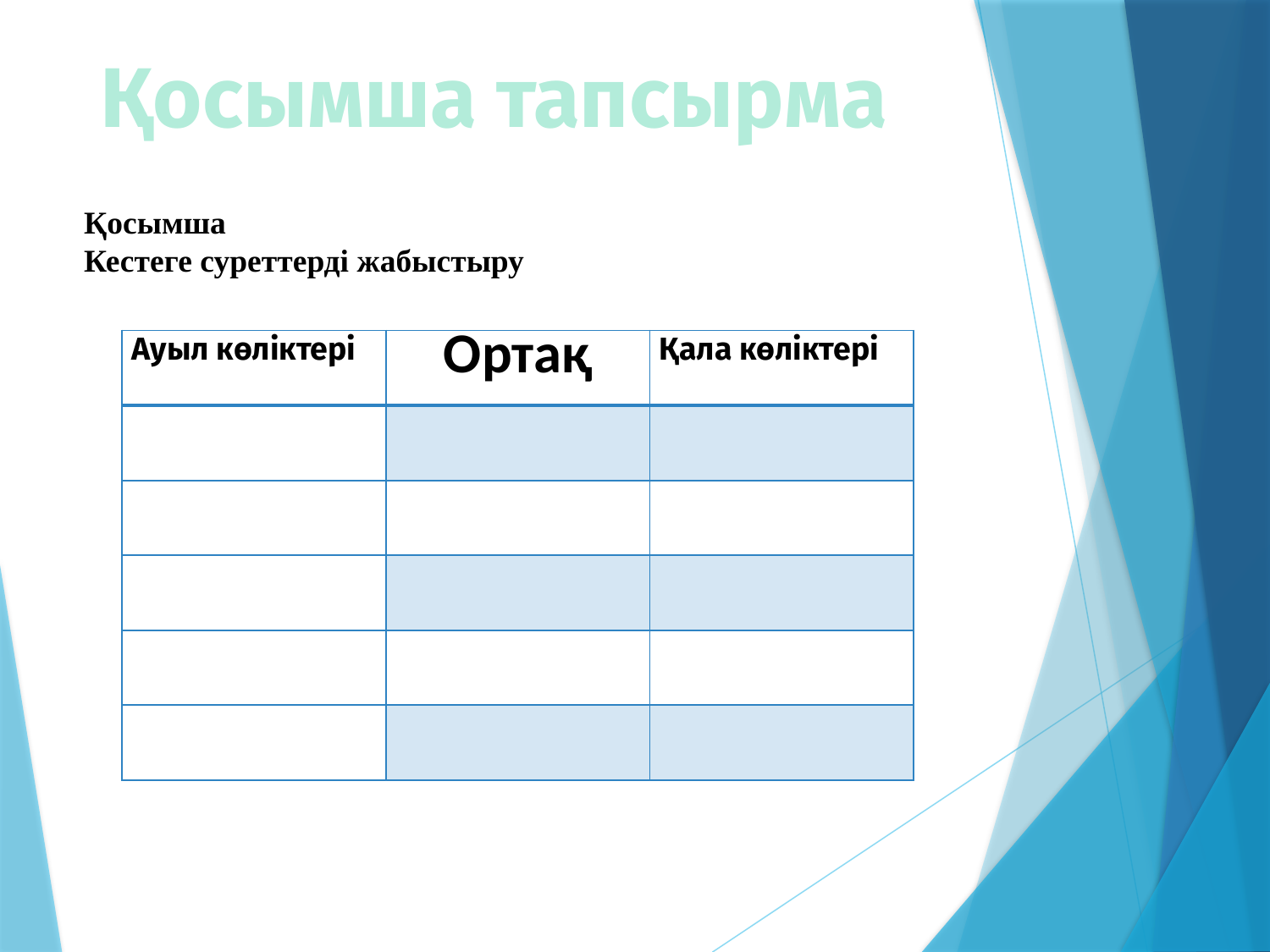

Қосымша тапсырма
Қосымша
Кестеге суреттерді жабыстыру
| Ауыл көліктері | Ортақ | Қала көліктері |
| --- | --- | --- |
|  |  |  |
|  |  |  |
|  |  |  |
|  |  |  |
|  |  |  |